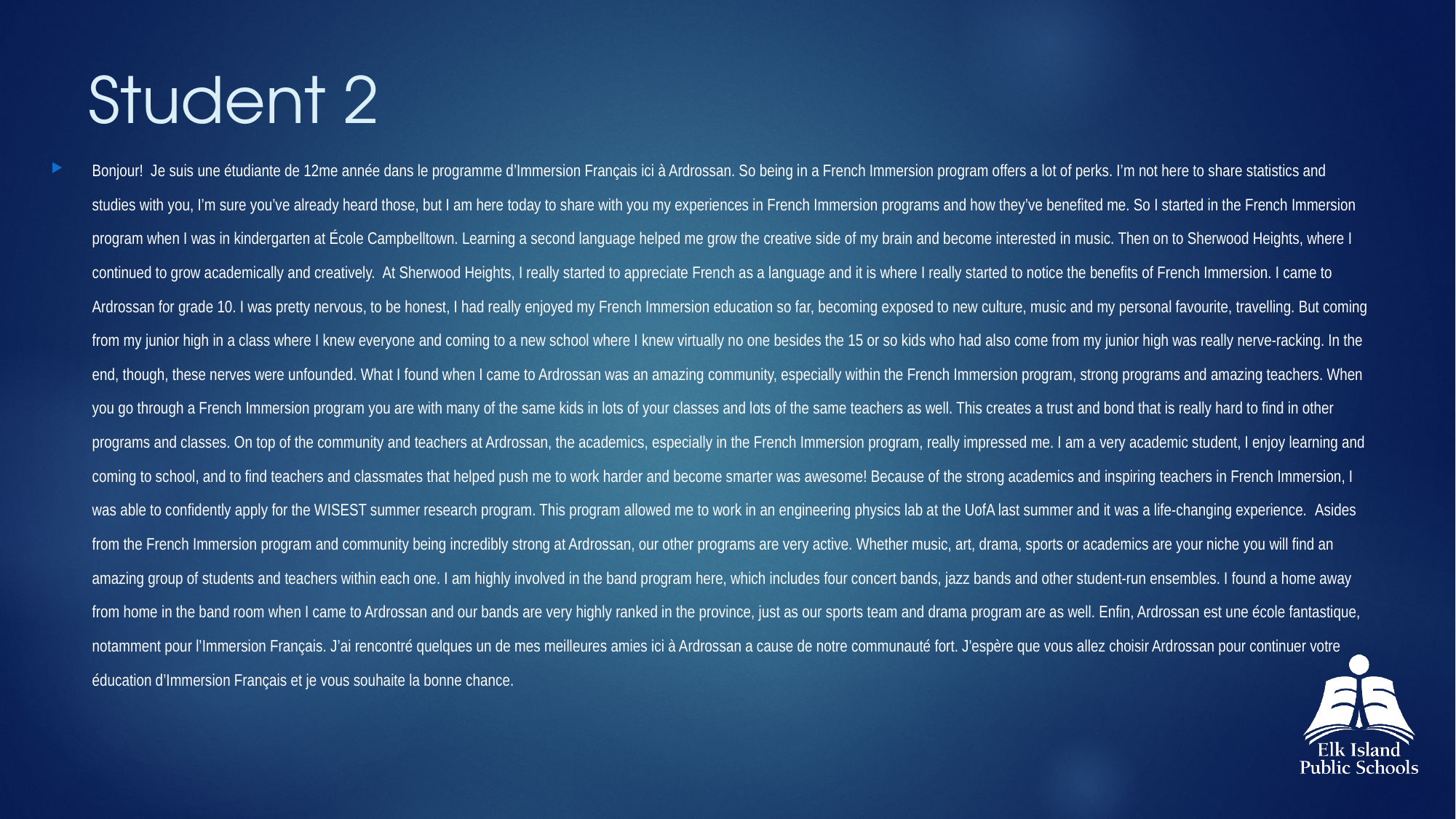

# Student 2
Bonjour!  Je suis une étudiante de 12me année dans le programme d’Immersion Français ici à Ardrossan. So being in a French Immersion program offers a lot of perks. I’m not here to share statistics and studies with you, I’m sure you’ve already heard those, but I am here today to share with you my experiences in French Immersion programs and how they’ve benefited me. So I started in the French Immersion program when I was in kindergarten at École Campbelltown. Learning a second language helped me grow the creative side of my brain and become interested in music. Then on to Sherwood Heights, where I continued to grow academically and creatively.  At Sherwood Heights, I really started to appreciate French as a language and it is where I really started to notice the benefits of French Immersion. I came to Ardrossan for grade 10. I was pretty nervous, to be honest, I had really enjoyed my French Immersion education so far, becoming exposed to new culture, music and my personal favourite, travelling. But coming from my junior high in a class where I knew everyone and coming to a new school where I knew virtually no one besides the 15 or so kids who had also come from my junior high was really nerve-racking. In the end, though, these nerves were unfounded. What I found when I came to Ardrossan was an amazing community, especially within the French Immersion program, strong programs and amazing teachers. When you go through a French Immersion program you are with many of the same kids in lots of your classes and lots of the same teachers as well. This creates a trust and bond that is really hard to find in other programs and classes. On top of the community and teachers at Ardrossan, the academics, especially in the French Immersion program, really impressed me. I am a very academic student, I enjoy learning and coming to school, and to find teachers and classmates that helped push me to work harder and become smarter was awesome! Because of the strong academics and inspiring teachers in French Immersion, I was able to confidently apply for the WISEST summer research program. This program allowed me to work in an engineering physics lab at the UofA last summer and it was a life-changing experience.  Asides from the French Immersion program and community being incredibly strong at Ardrossan, our other programs are very active. Whether music, art, drama, sports or academics are your niche you will find an amazing group of students and teachers within each one. I am highly involved in the band program here, which includes four concert bands, jazz bands and other student-run ensembles. I found a home away from home in the band room when I came to Ardrossan and our bands are very highly ranked in the province, just as our sports team and drama program are as well. Enfin, Ardrossan est une école fantastique, notamment pour l’Immersion Français. J’ai rencontré quelques un de mes meilleures amies ici à Ardrossan a cause de notre communauté fort. J'espère que vous allez choisir Ardrossan pour continuer votre éducation d’Immersion Français et je vous souhaite la bonne chance.